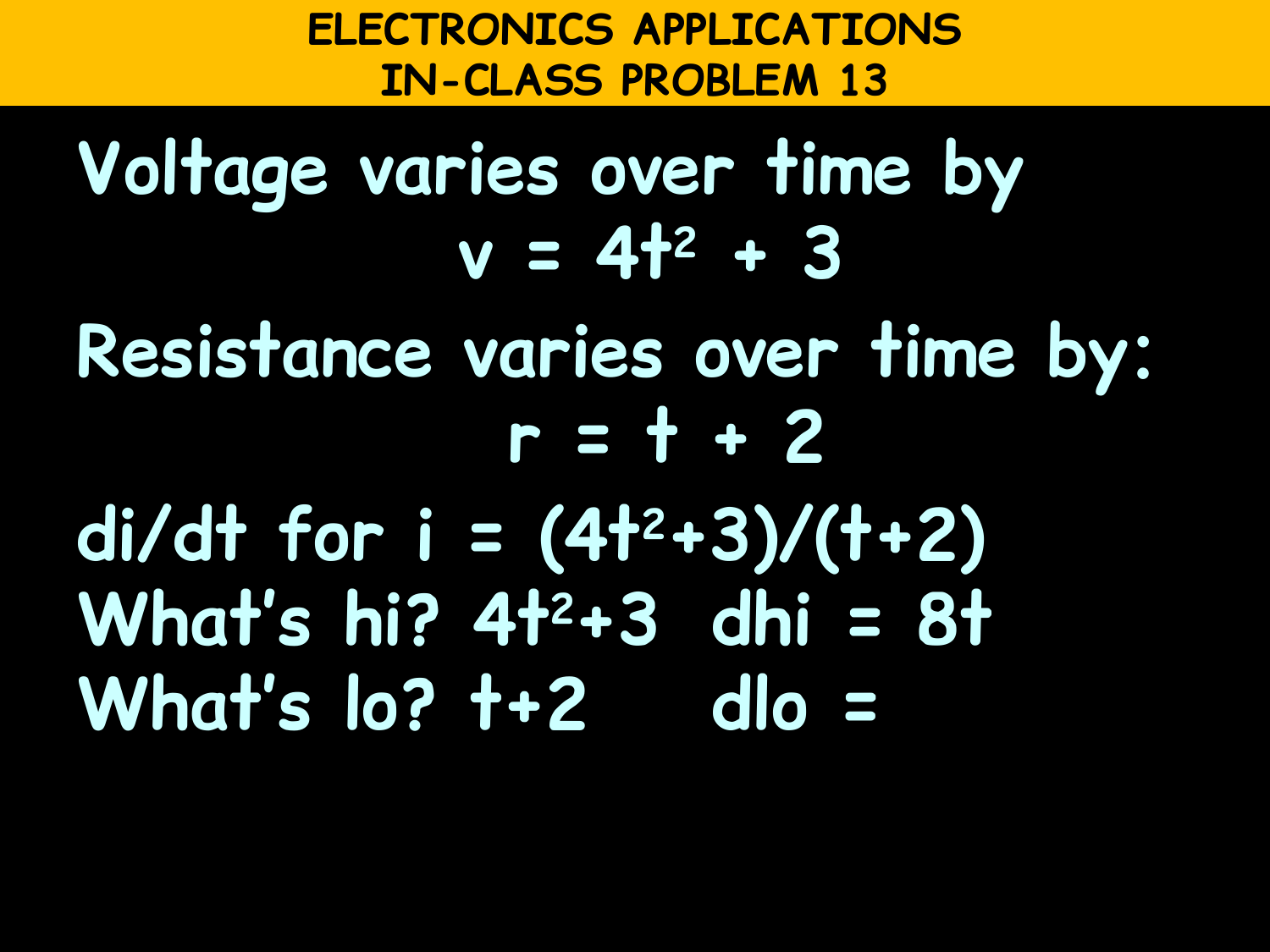

ELECTRONICS APPLICATIONS
IN-CLASS PROBLEM 13
Voltage varies over time by
v = 4t2 + 3
Resistance varies over time by:
r = t + 2
di/dt for i = (4t2+3)/(t+2)
What’s hi? 4t2+3	dhi = 8t
What’s lo? t+2	dlo =